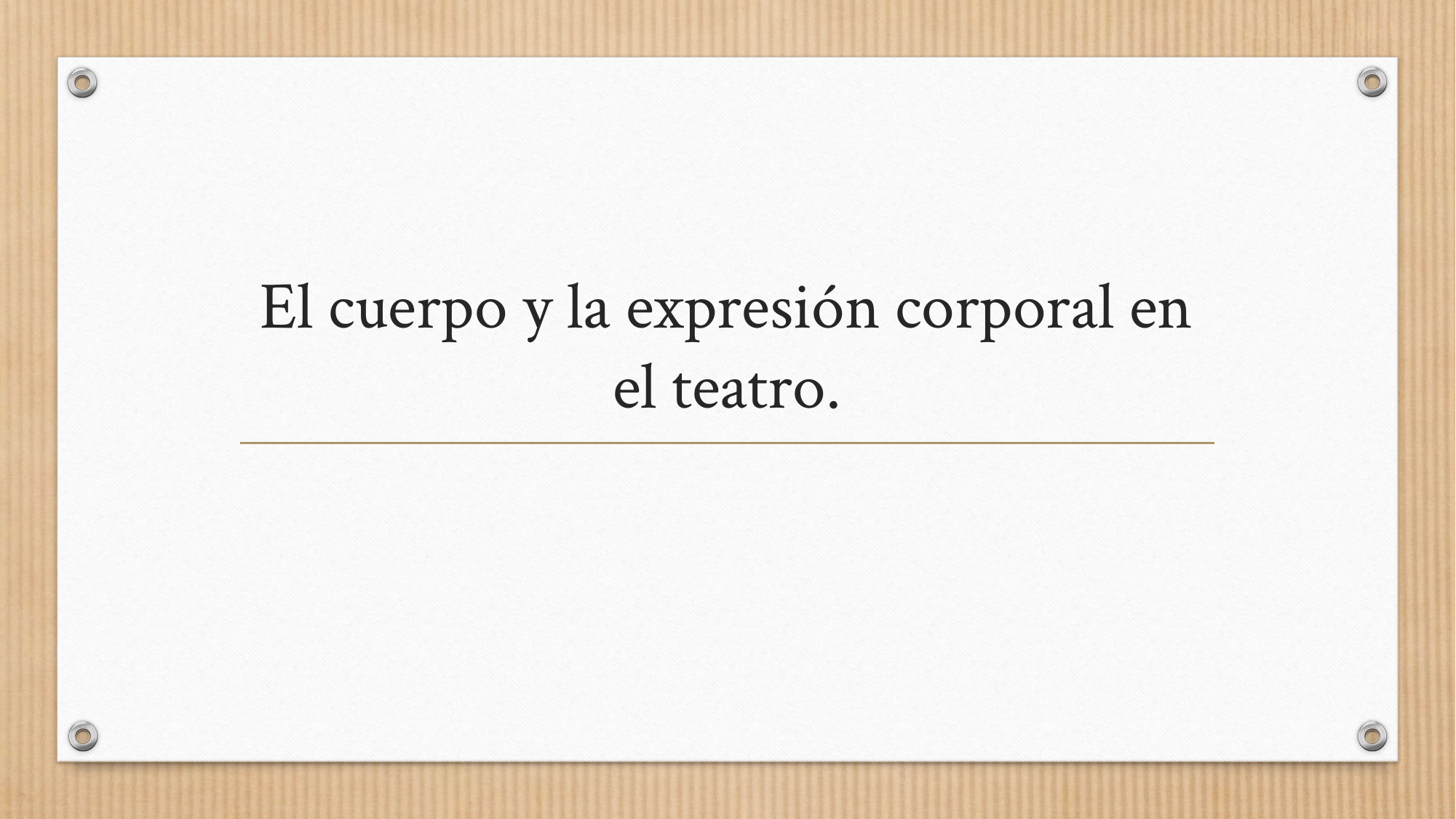

# El cuerpo y la expresión corporal en el teatro.